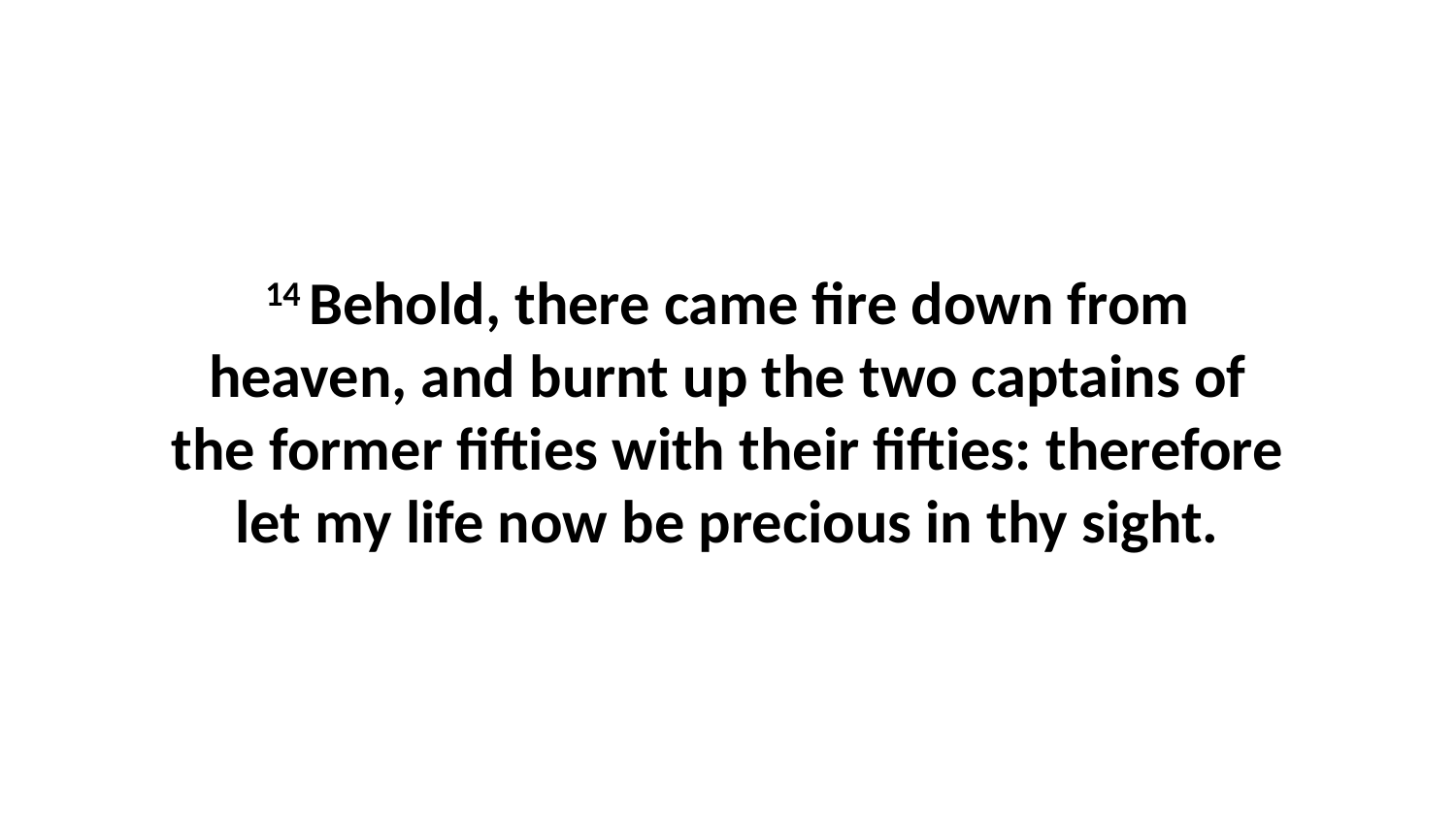

14 Behold, there came fire down from heaven, and burnt up the two captains of the former fifties with their fifties: therefore let my life now be precious in thy sight.